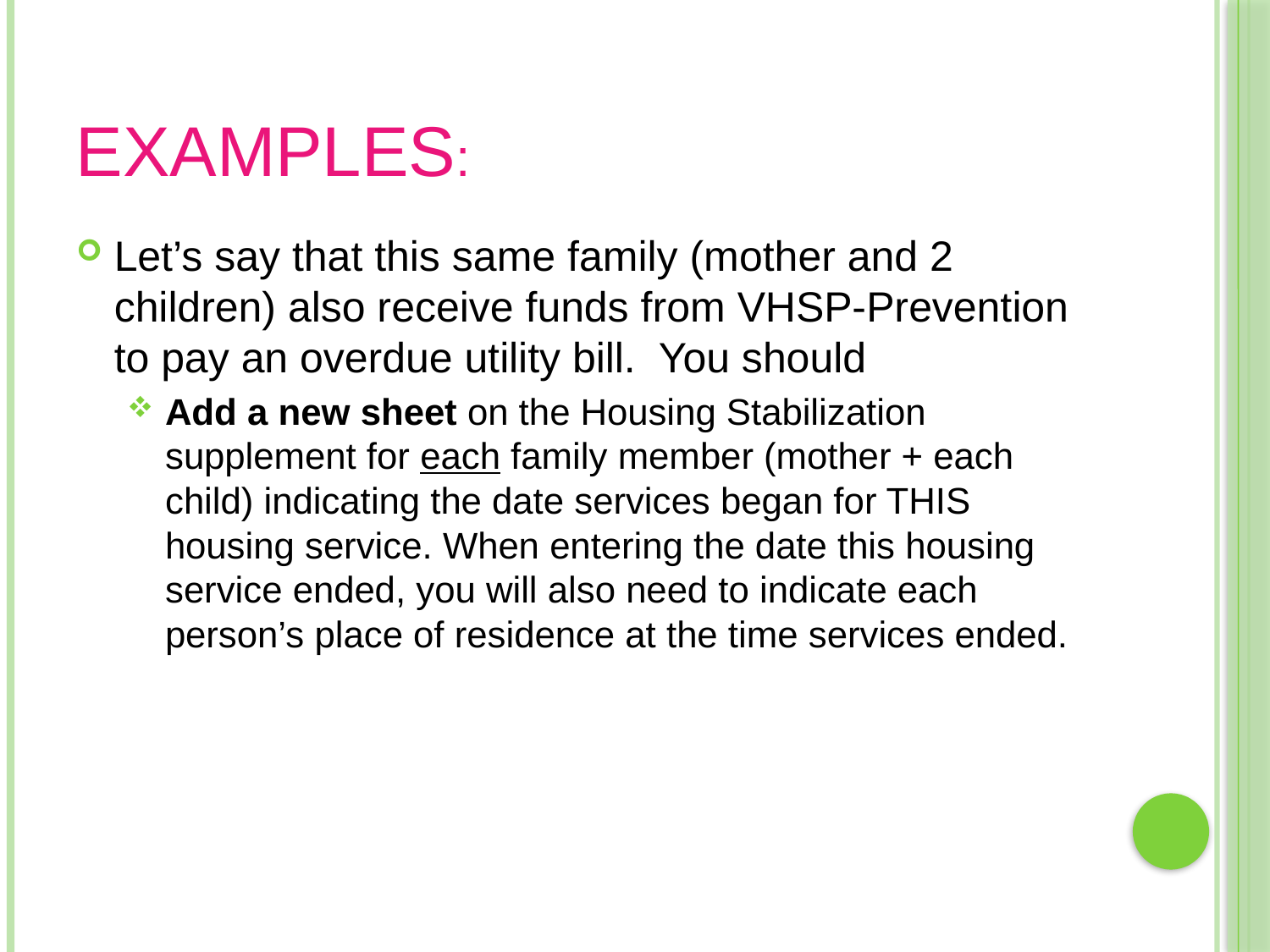

# Examples:
Let’s say that this same family (mother and 2 children) also receive funds from VHSP-Prevention to pay an overdue utility bill.  You should
Add a new sheet on the Housing Stabilization supplement for each family member (mother + each child) indicating the date services began for THIS housing service. When entering the date this housing service ended, you will also need to indicate each person’s place of residence at the time services ended.